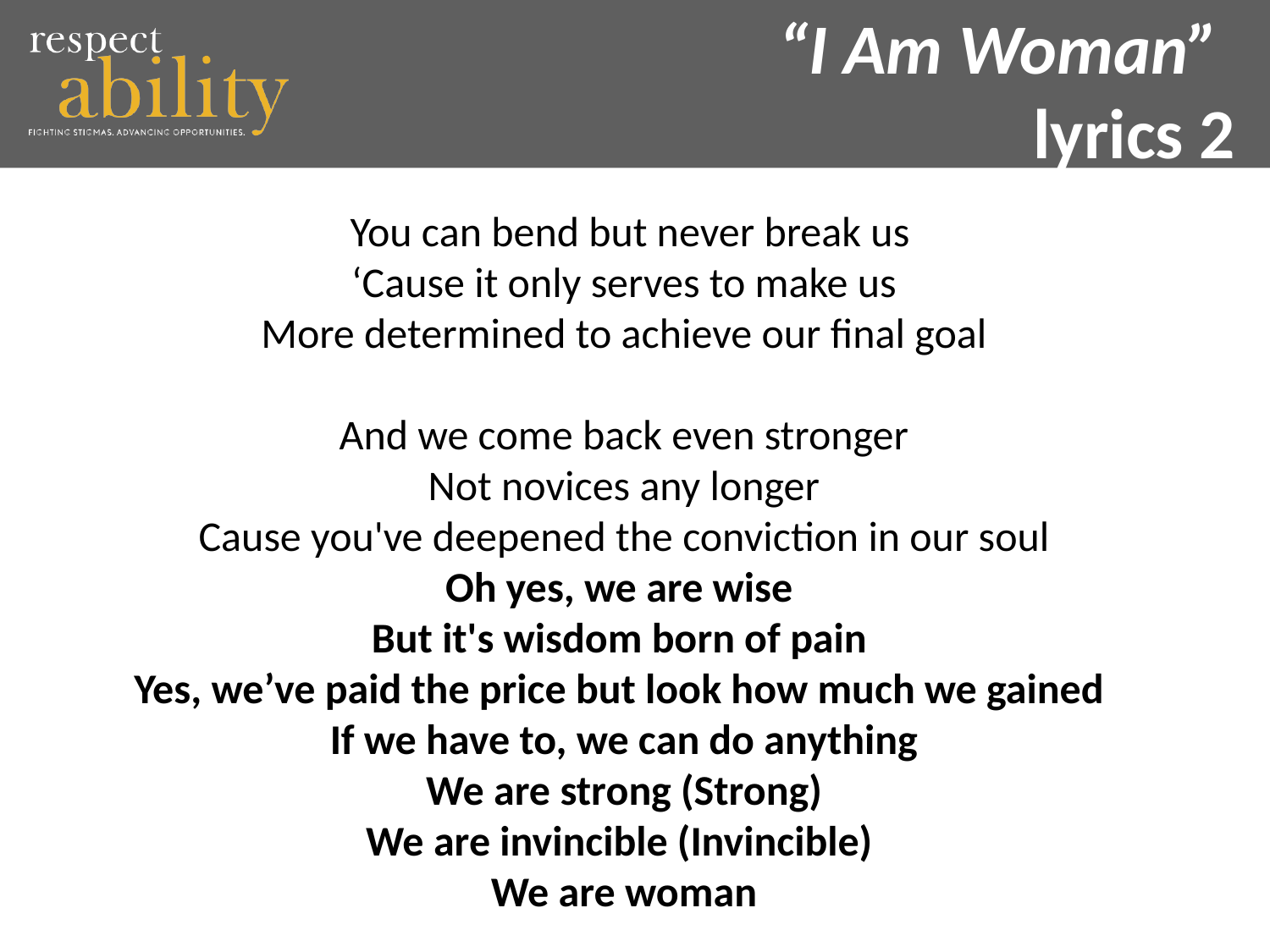

# “I Am Woman” lyrics 2
 You can bend but never break us
‘Cause it only serves to make us
More determined to achieve our final goal

And we come back even stronger
Not novices any longer
Cause you've deepened the conviction in our soul
Oh yes, we are wise
But it's wisdom born of pain
Yes, we’ve paid the price but look how much we gained
If we have to, we can do anything
We are strong (Strong)
We are invincible (Invincible)
We are woman